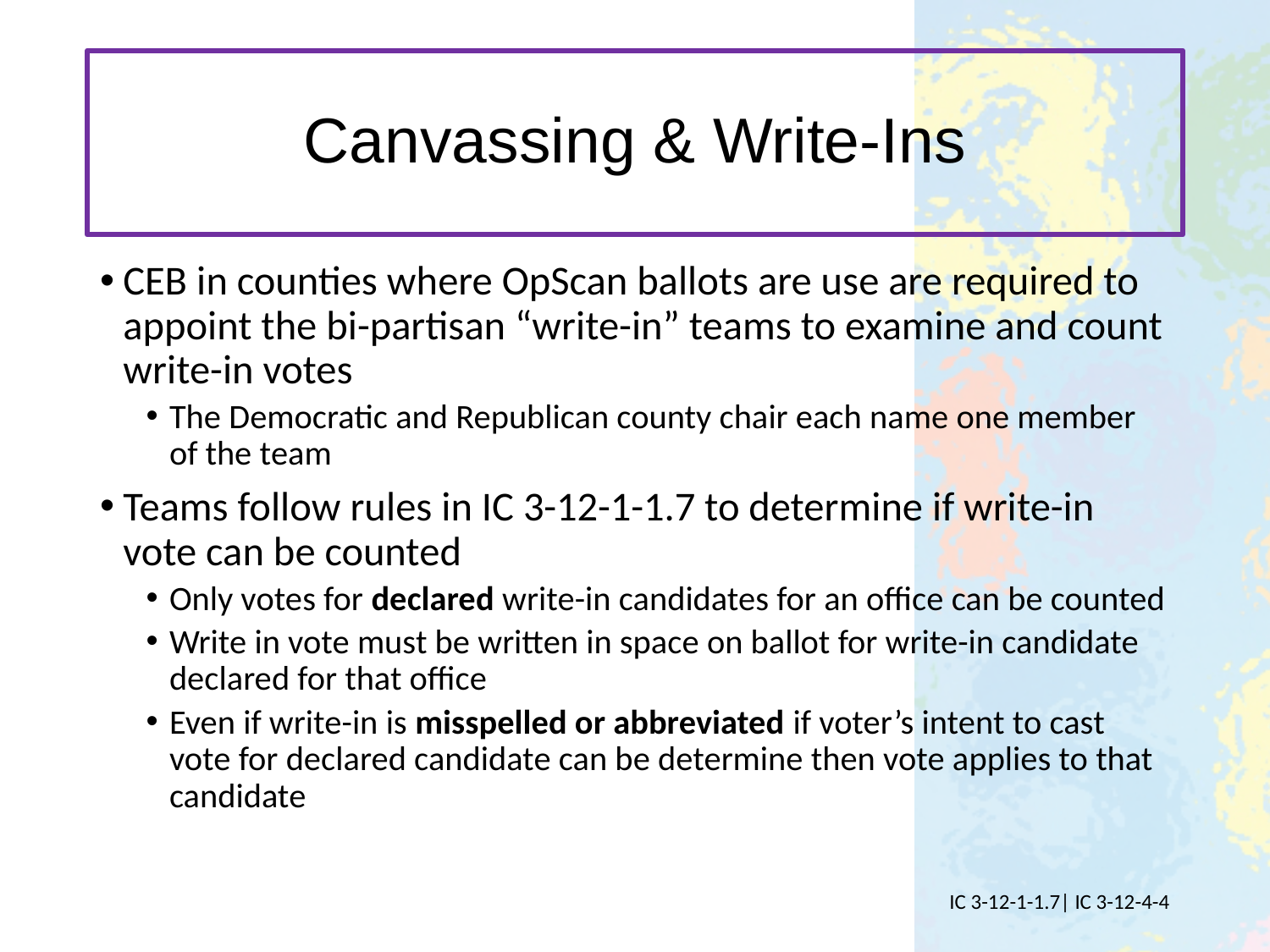

# Canvassing & Write-Ins
CEB in counties where OpScan ballots are use are required to appoint the bi-partisan “write-in” teams to examine and count write-in votes
The Democratic and Republican county chair each name one member of the team
Teams follow rules in IC 3-12-1-1.7 to determine if write-in vote can be counted
Only votes for declared write-in candidates for an office can be counted
Write in vote must be written in space on ballot for write-in candidate declared for that office
Even if write-in is misspelled or abbreviated if voter’s intent to cast vote for declared candidate can be determine then vote applies to that candidate
IC 3-12-1-1.7| IC 3-12-4-4